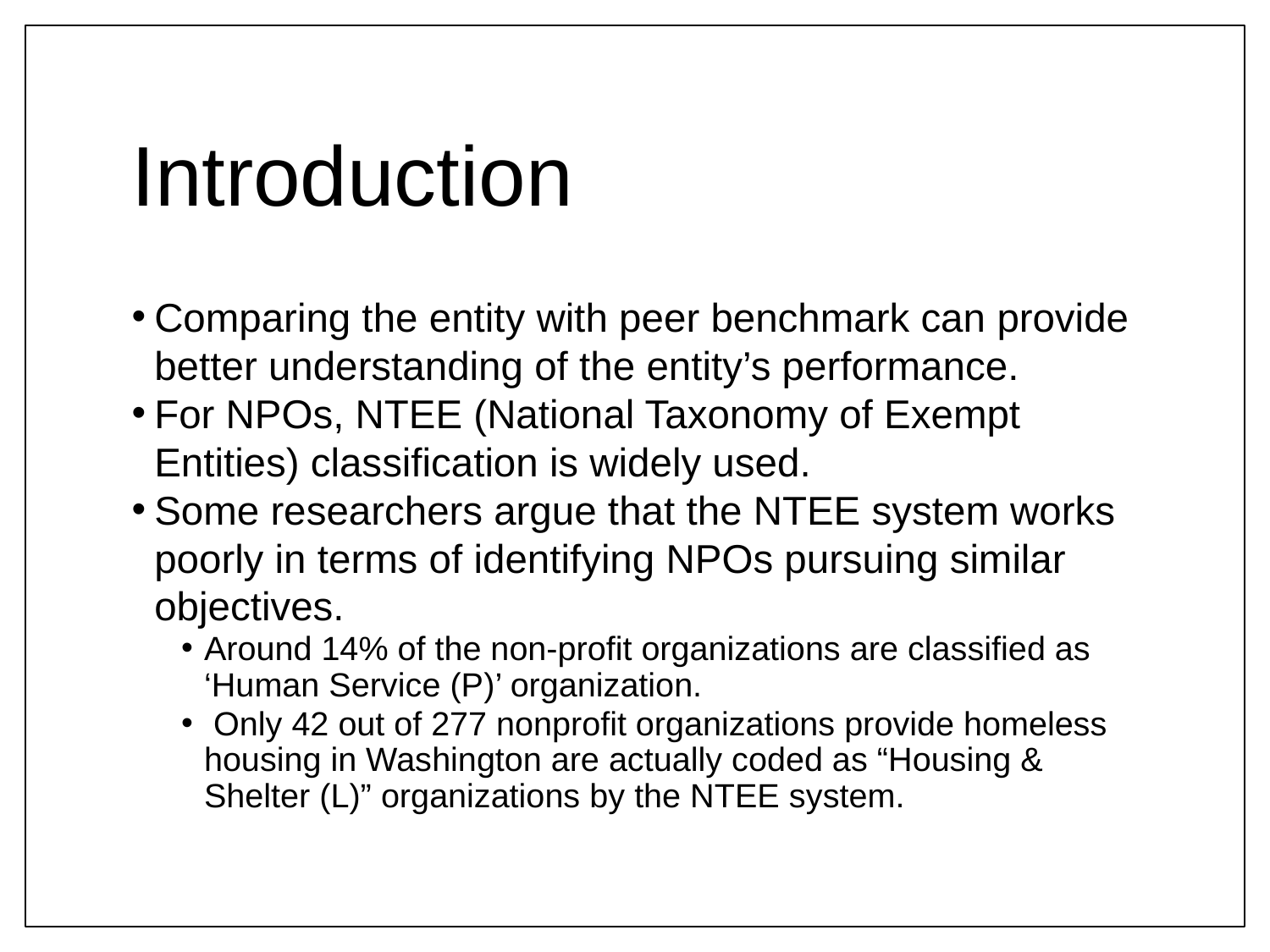

# Introduction
Comparing the entity with peer benchmark can provide better understanding of the entity’s performance.
For NPOs, NTEE (National Taxonomy of Exempt Entities) classification is widely used.
Some researchers argue that the NTEE system works poorly in terms of identifying NPOs pursuing similar objectives.
Around 14% of the non-profit organizations are classified as ‘Human Service (P)’ organization.
 Only 42 out of 277 nonprofit organizations provide homeless housing in Washington are actually coded as “Housing & Shelter (L)” organizations by the NTEE system.